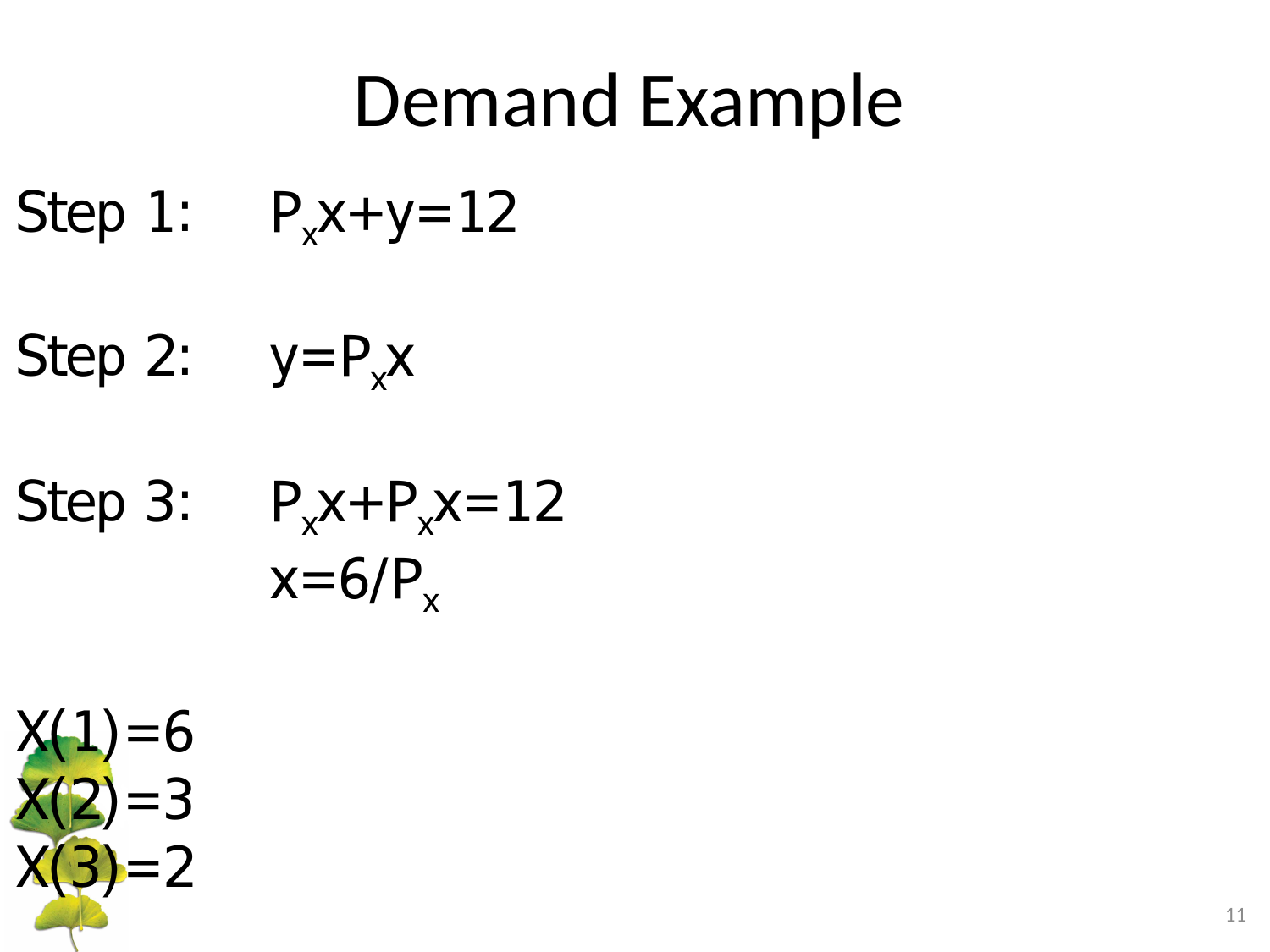

# Demand Example
Step 1: 	Pxx+y=12

Step 2: 	y=Pxx

Step 3: 	Pxx+Pxx=12
		x=6/Px

X(1)=6
X(2)=3
X(3)=2

11